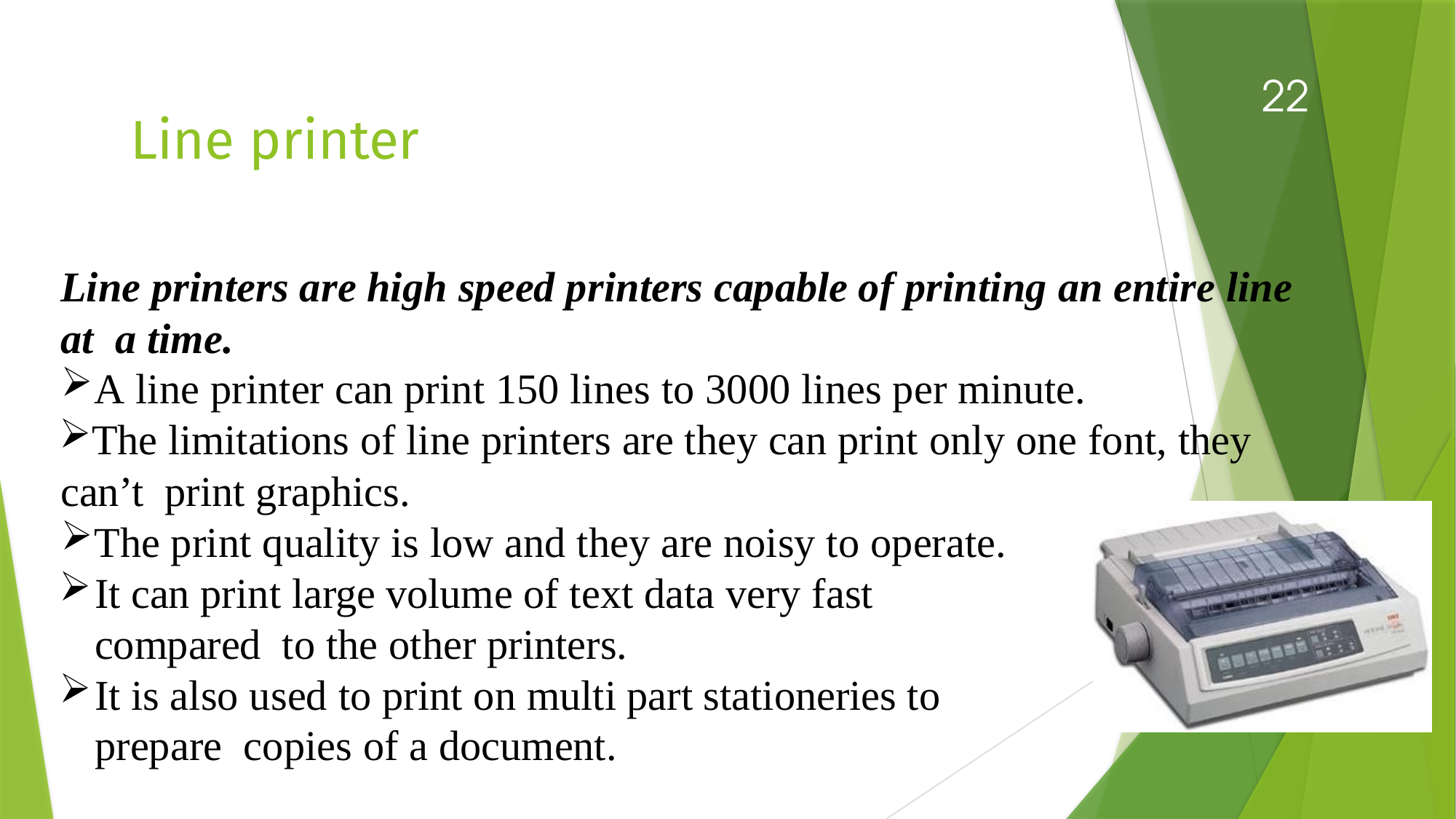

22
# Line printer
Line printers are high speed printers capable of printing an entire line at  a time.
A line printer can print 150 lines to 3000 lines per minute.
The limitations of line printers are they can print only one font, they can’t  print graphics.
The print quality is low and they are noisy to operate.
It can print large volume of text data very fast compared  to the other printers.
It is also used to print on multi part stationeries to prepare  copies of a document.